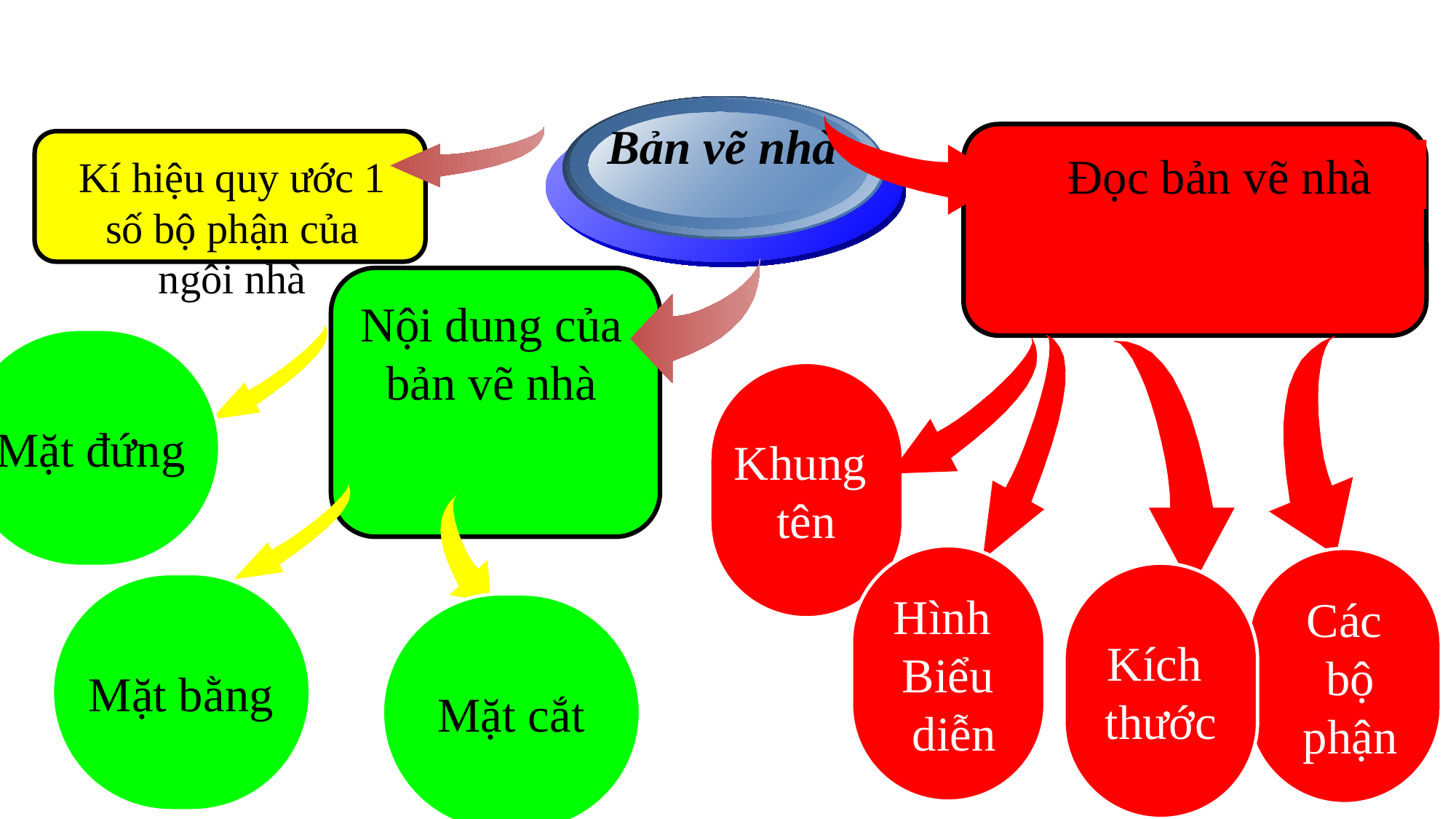

Bản vẽ nhà

Đọc bản vẽ nhà

Kí hiệu quy ước 1 số bộ phận của ngôi nhà

Nội dung của bản vẽ nhà
Mặt đứng

Khung
tên

Hình
Biểu
 diễn
Các
 bộ
 phận
Kích
thước
Mặt bằng
Mặt cắt